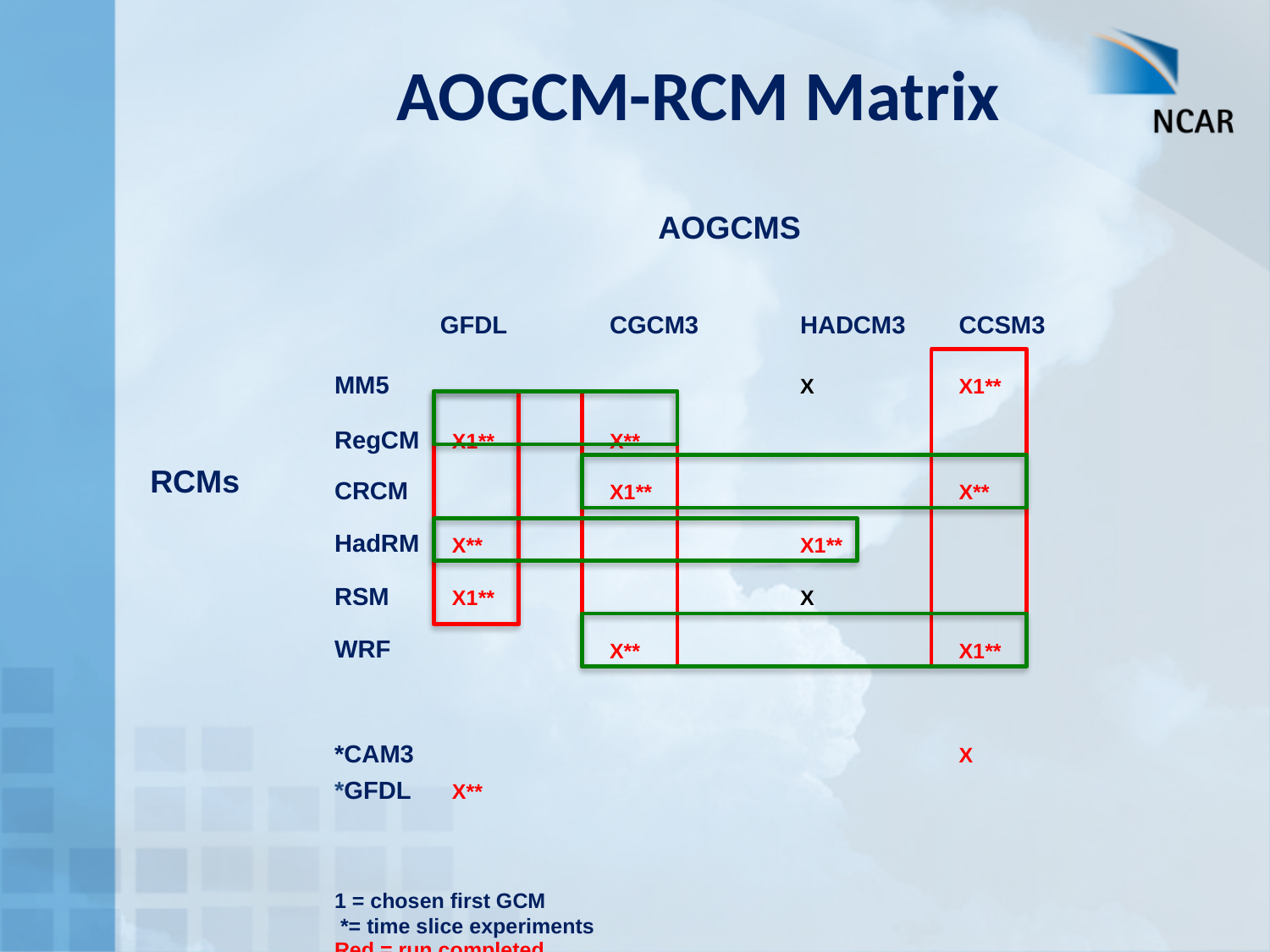

AOGCM-RCM Matrix
AOGCMS

|  | GFDL | CGCM3 | HADCM3 | CCSM3 |  |
| --- | --- | --- | --- | --- | --- |
| MM5 |  |  | X | X1\*\* |  |
| RegCM | X1\*\* | X\*\* |  |  |  |
| CRCM |  | X1\*\* |  | X\*\* |  |
| HadRM | X\*\* |  | X1\*\* |  |  |
| RSM | X1\*\* |  | X |  |  |
| WRF |  | X\*\* |  | X1\*\* |  |
|  |  |  |  |  |  |
| \*CAM3 |  |  |  | X |  |
| \*GFDL | X\*\* |  |  |  |  |
|  |  |  |  |  |  |
|  |  |  |  |  |  |
| 1 = chosen first GCM |  |  |  |  |  |
| \*= time slice experiments Red = run completed \*\* = data loaded |  |  |  |  |  |

RCMs